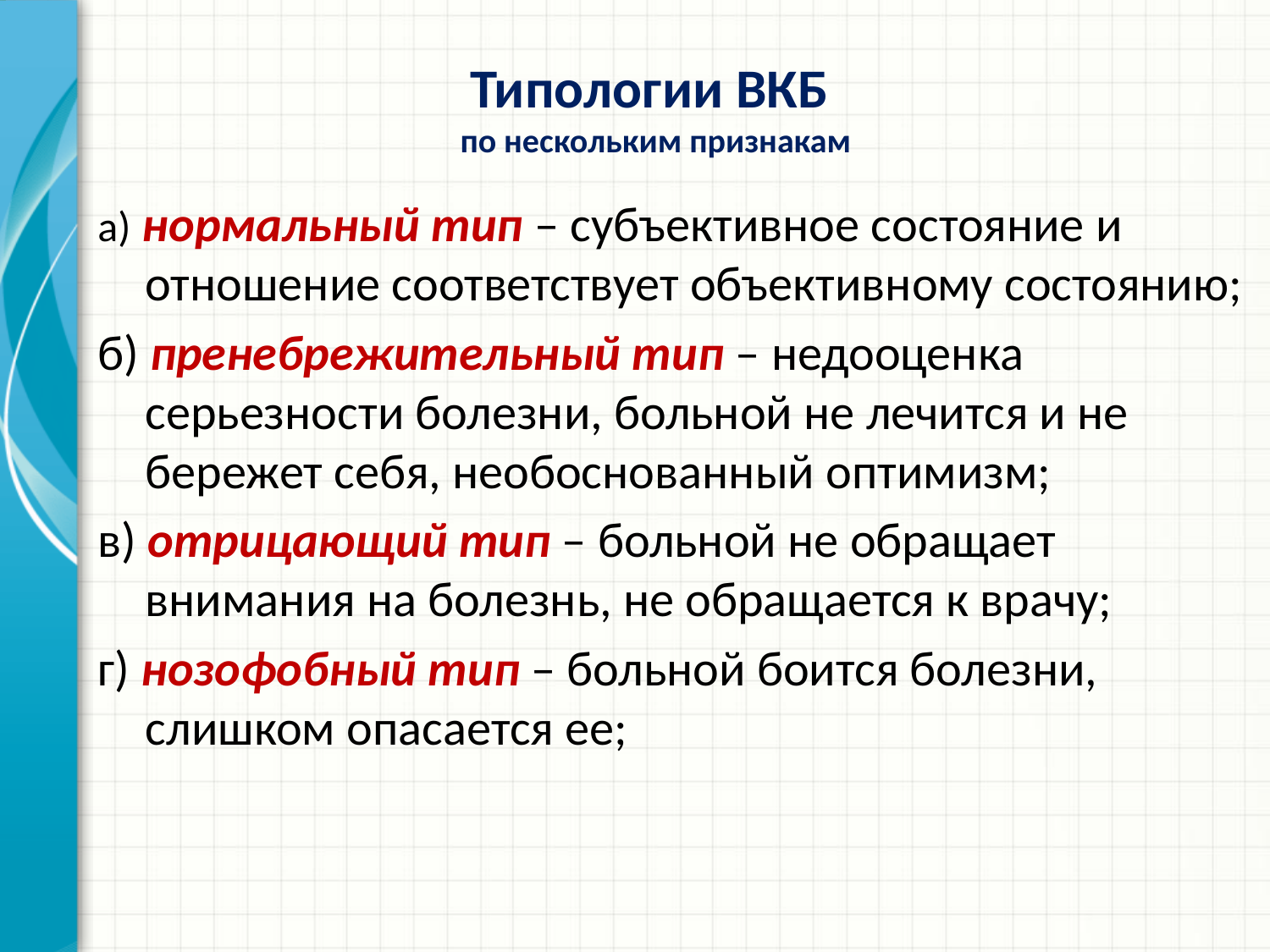

# Типологии ВКБ по нескольким признакам
а) нормальный тип – субъективное состояние и отношение соответствует объективному состоянию;
б) пренебрежительный тип – недооценка серьезности болезни, больной не лечится и не бережет себя, необоснованный оптимизм;
в) отрицающий тип – больной не обращает внимания на болезнь, не обращается к врачу;
г) нозофобный тип – больной боится болезни, слишком опасается ее;